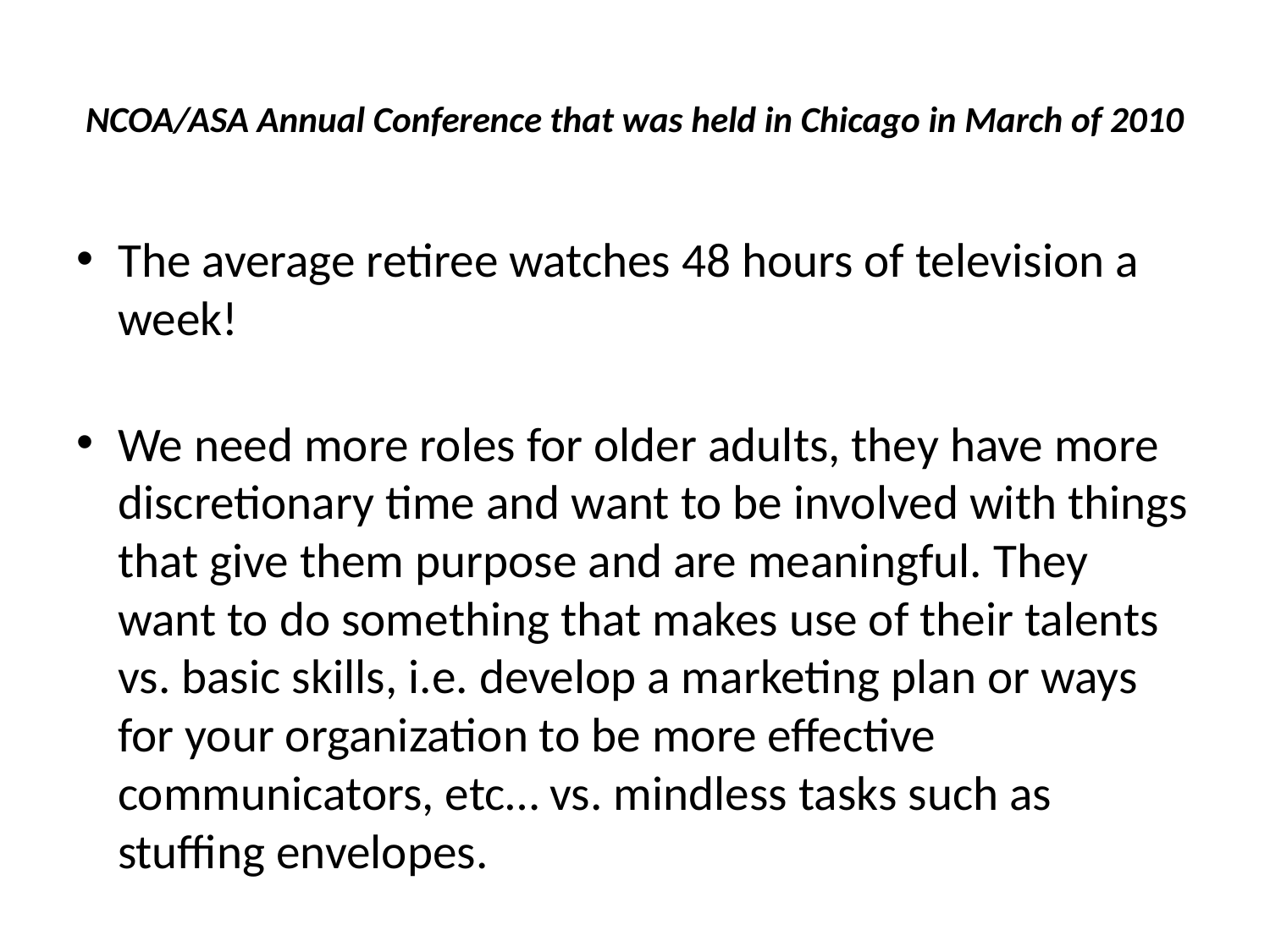

# NCOA/ASA Annual Conference that was held in Chicago in March of 2010
The average retiree watches 48 hours of television a week!
We need more roles for older adults, they have more discretionary time and want to be involved with things that give them purpose and are meaningful. They want to do something that makes use of their talents vs. basic skills, i.e. develop a marketing plan or ways for your organization to be more effective communicators, etc… vs. mindless tasks such as stuffing envelopes.